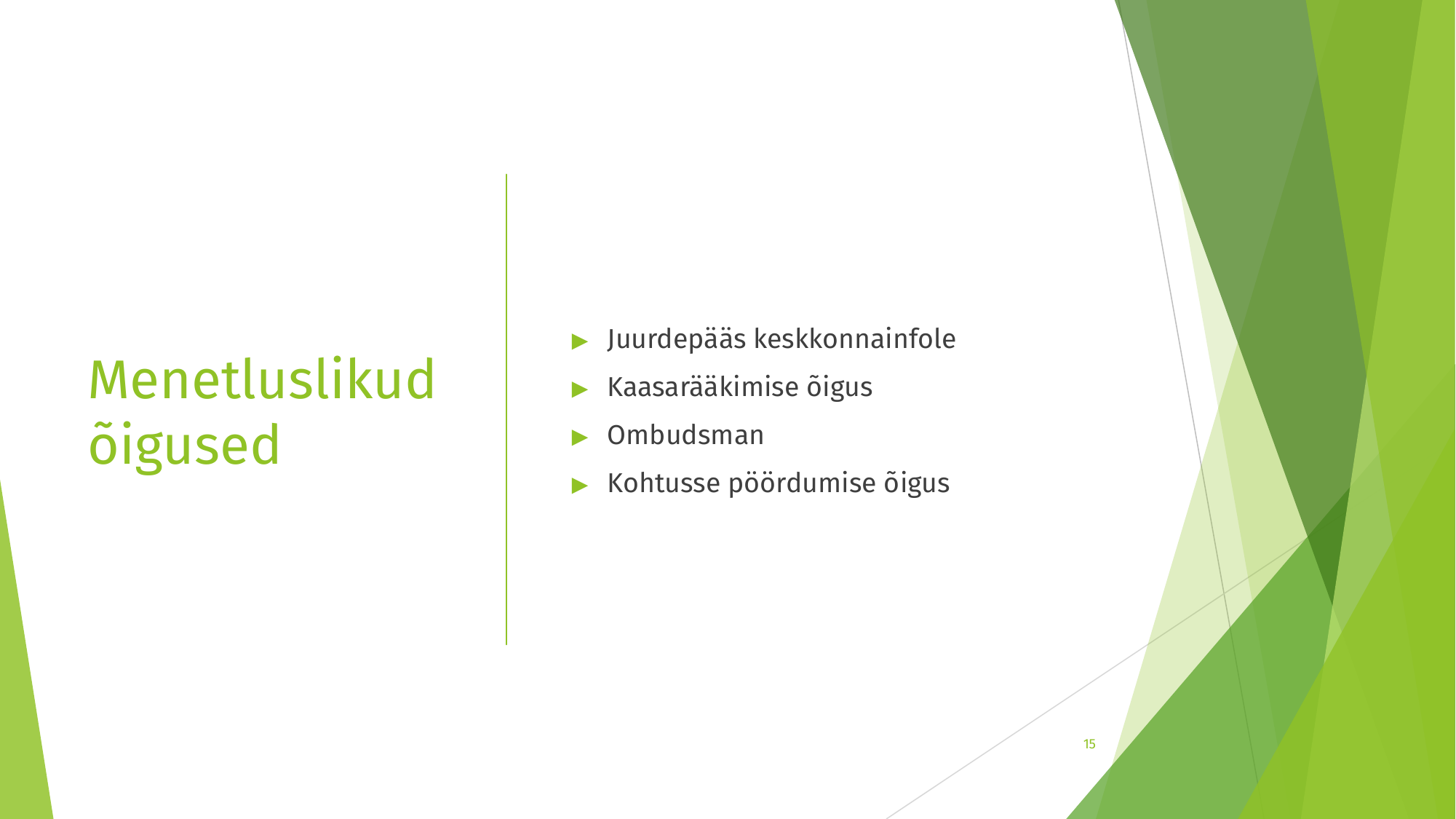

# Menetluslikud õigused
Juurdepääs keskkonnainfole
Kaasarääkimise õigus
Ombudsman
Kohtusse pöördumise õigus
15